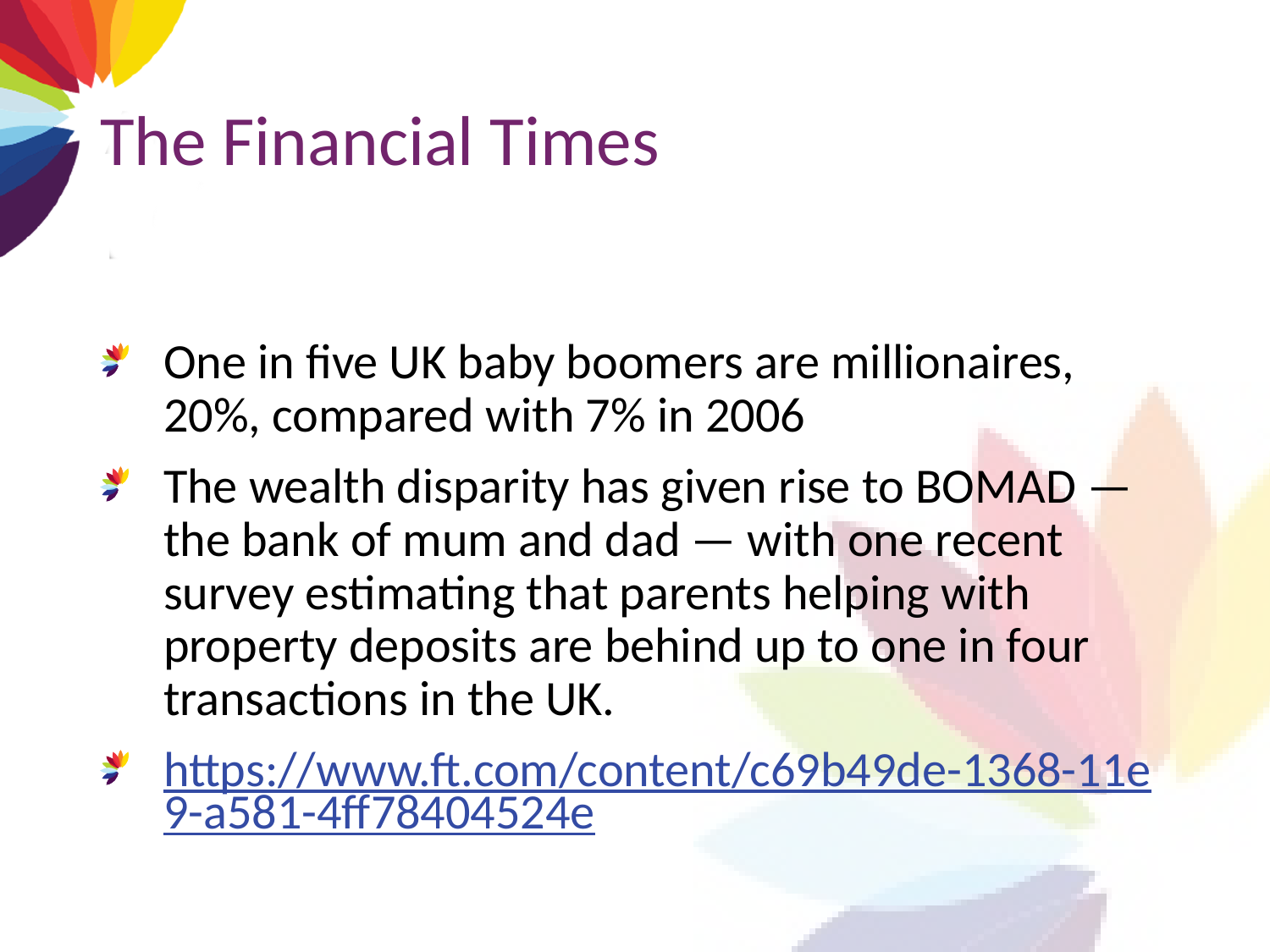

# The Financial Times

One in five UK baby boomers are millionaires, 20%, compared with 7% in 2006
The wealth disparity has given rise to BOMAD — the bank of mum and dad — with one recent survey estimating that parents helping with property deposits are behind up to one in four transactions in the UK.
https://www.ft.com/content/c69b49de-1368-11e9-a581-4ff78404524e